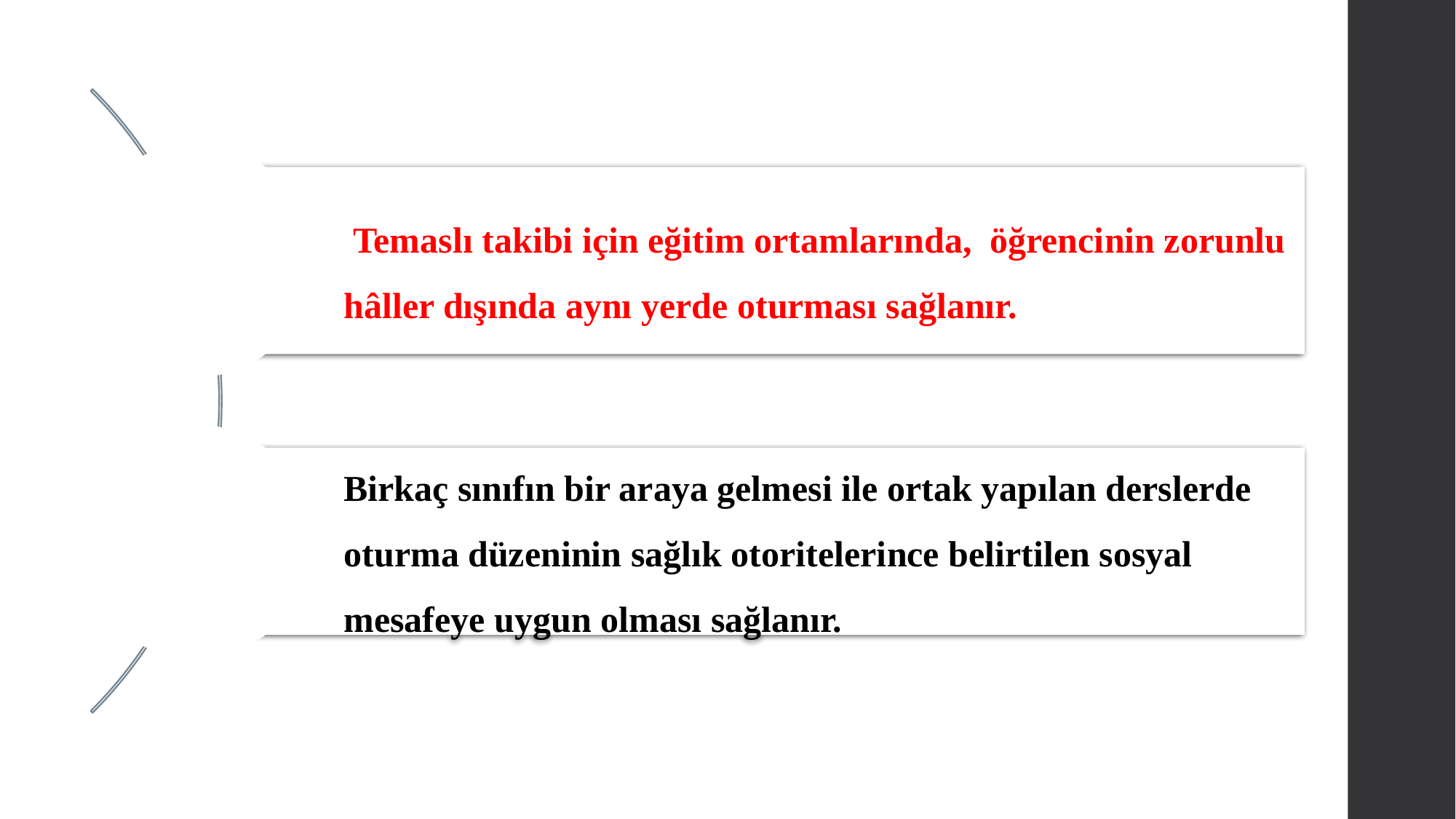

Temaslı takibi için eğitim ortamlarında,  öğrencinin zorunlu hâller dışında aynı yerde oturması sağlanır.
Birkaç sınıfın bir araya gelmesi ile ortak yapılan derslerde oturma düzeninin sağlık otoritelerince belirtilen sosyal mesafeye uygun olması sağlanır.